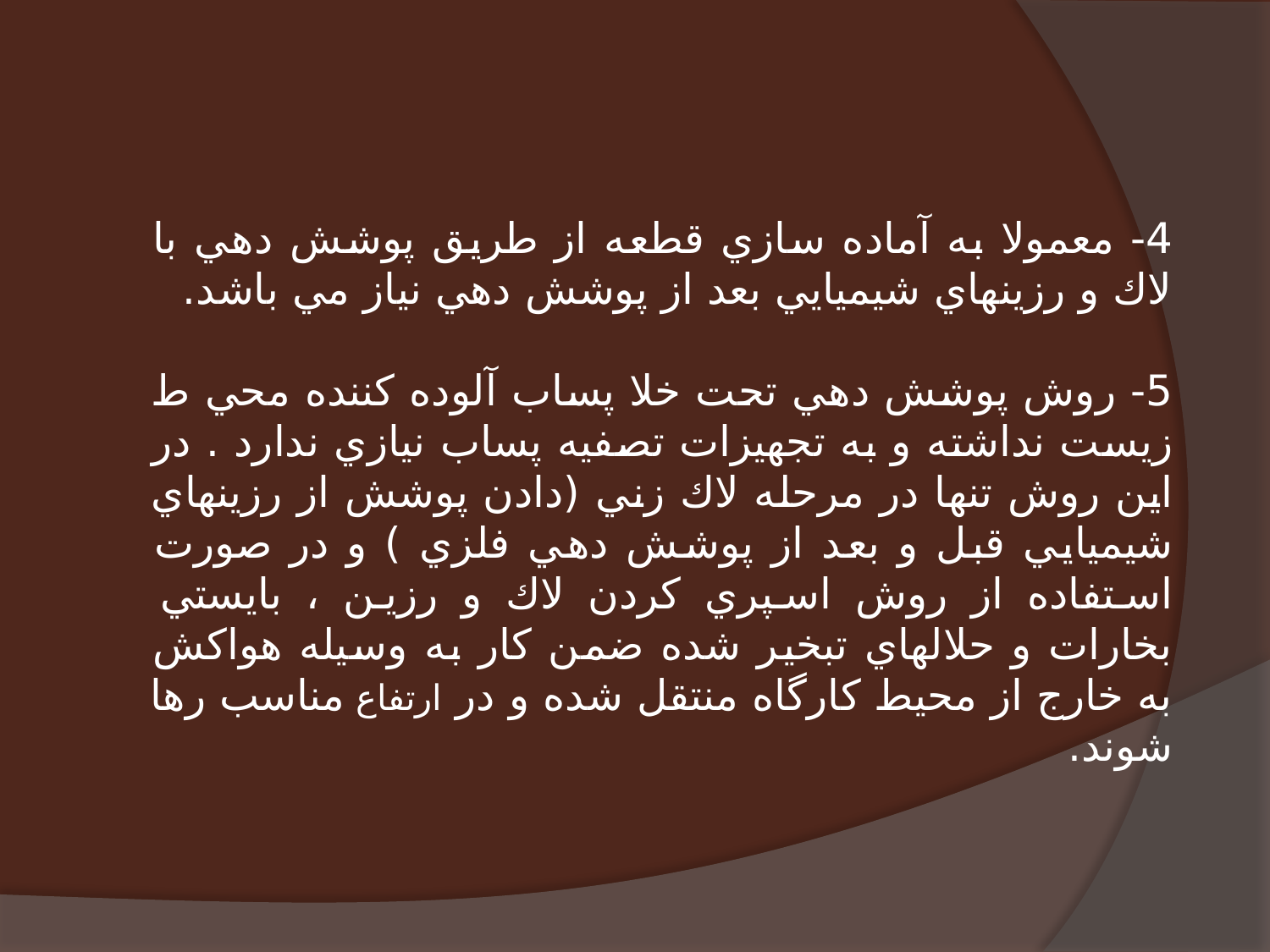

4- معمولا به آماده سازي قطعه از طريق پوشش دهي با لاك و رزينهاي شيميايي بعد از پوشش دهي نياز مي باشد.

5- روش پوشش دهي تحت خلا پساب آلوده كننده محي ط زيست نداشته و به تجهيزات تصفيه پساب نيازي ندارد . در اين روش تنها در مرحله لاك زني (دادن پوشش از رزينهاي شيميايي قبل و بعد از پوشش دهي فلزي ) و در صورت استفاده از روش اسپري كردن لاك و رزين ، بايستي بخارات و حلالهاي تبخير شده ضمن كار به وسيله هواكش به خارج از محيط كارگاه منتقل شده و در ارتفاع مناسب رها شوند.